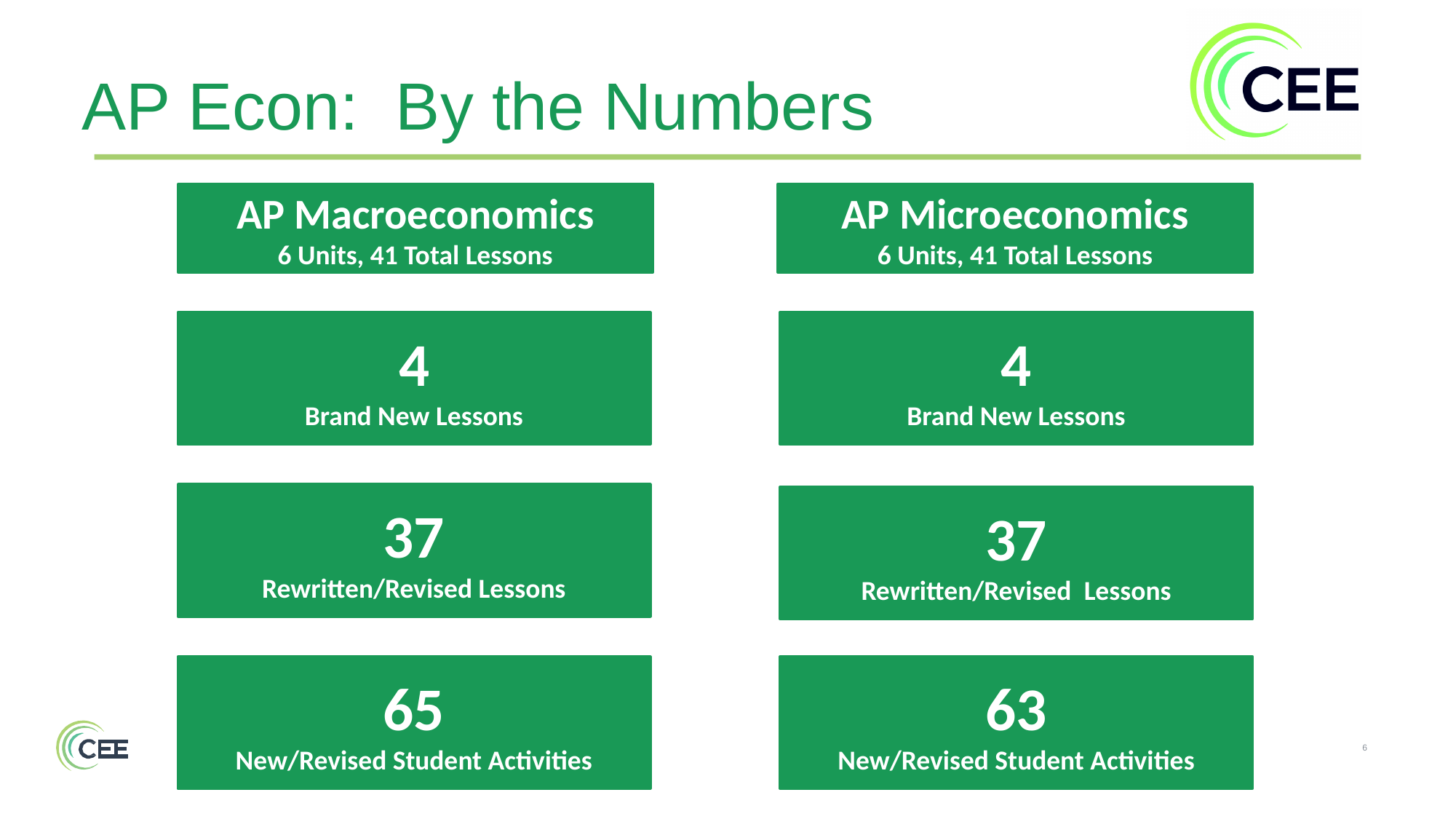

# AP Econ:  By the Numbers
AP Macroeconomics
6 Units, 41 Total Lessons
AP Microeconomics
6 Units, 41 Total Lessons
4
Brand New Lessons
4
Brand New Lessons
37
Rewritten/Revised Lessons
     37
Rewritten/Revised  Lessons
65
New/Revised Student Activities
63
New/Revised Student Activities
6